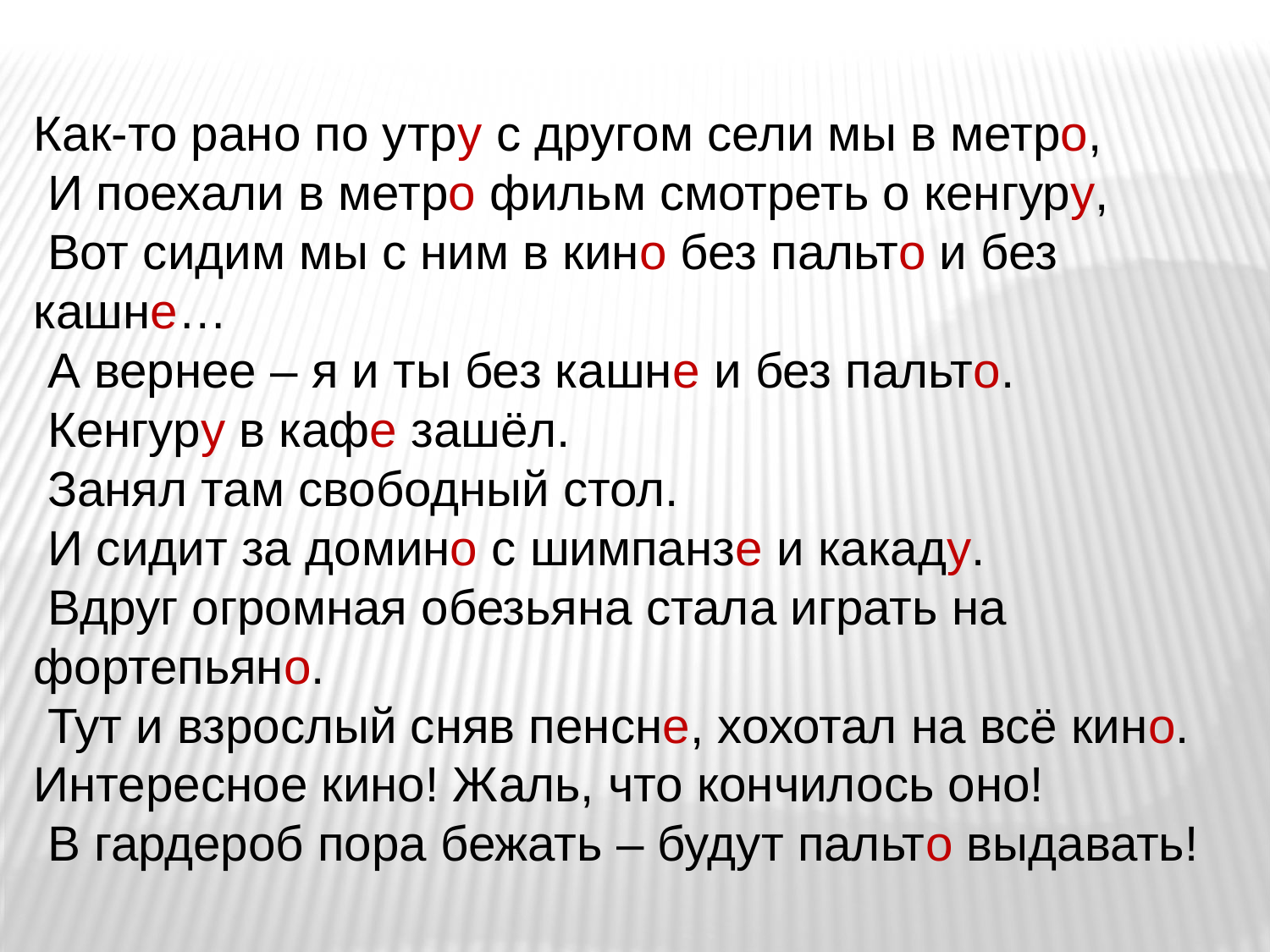

Как-то рано по утру с другом сели мы в метро,
 И поехали в метро фильм смотреть о кенгуру,
 Вот сидим мы с ним в кино без пальто и без кашне…
 А вернее – я и ты без кашне и без пальто.
 Кенгуру в кафе зашёл.
 Занял там свободный стол.
 И сидит за домино с шимпанзе и какаду.
 Вдруг огромная обезьяна стала играть на фортепьяно.
 Тут и взрослый сняв пенсне, хохотал на всё кино. Интересное кино! Жаль, что кончилось оно!
 В гардероб пора бежать – будут пальто выдавать!